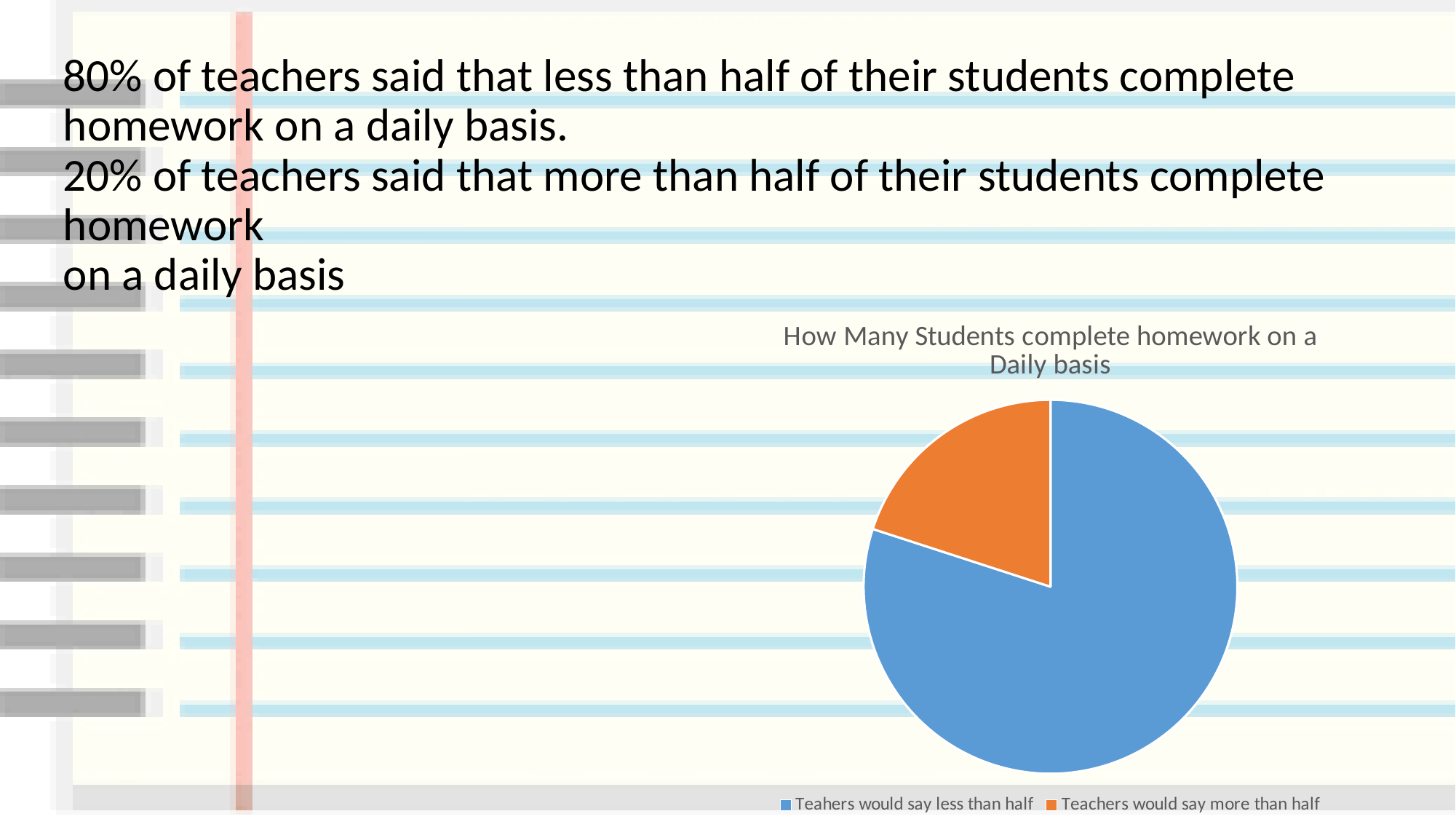

# 80% of teachers said that less than half of their students complete homework on a daily basis. 20% of teachers said that more than half of their students complete homework on a daily basis

### Chart:

| Category | How Many Students complete homework on a Daily basis |
|---|---|
| Teahers would say less than half | 80.0 |
| Teachers would say more than half | 20.0 |